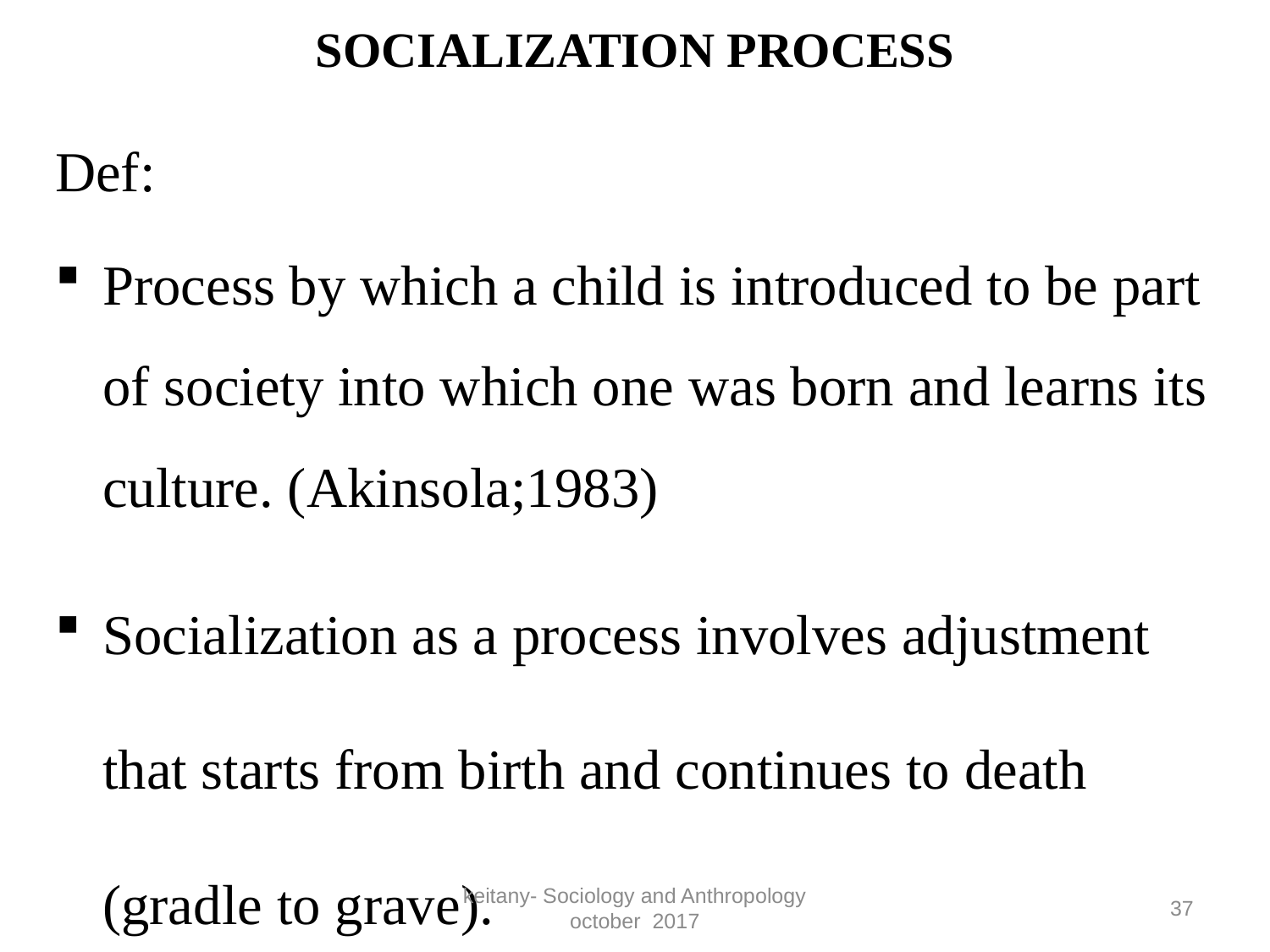

# SOCIALIZATION PROCESS
Def:
Process by which a child is introduced to be part of society into which one was born and learns its culture. (Akinsola;1983)
Socialization as a process involves adjustment that starts from birth and continues to death (gradle to grave).

keitany- Sociology and Anthropology october  2017
37